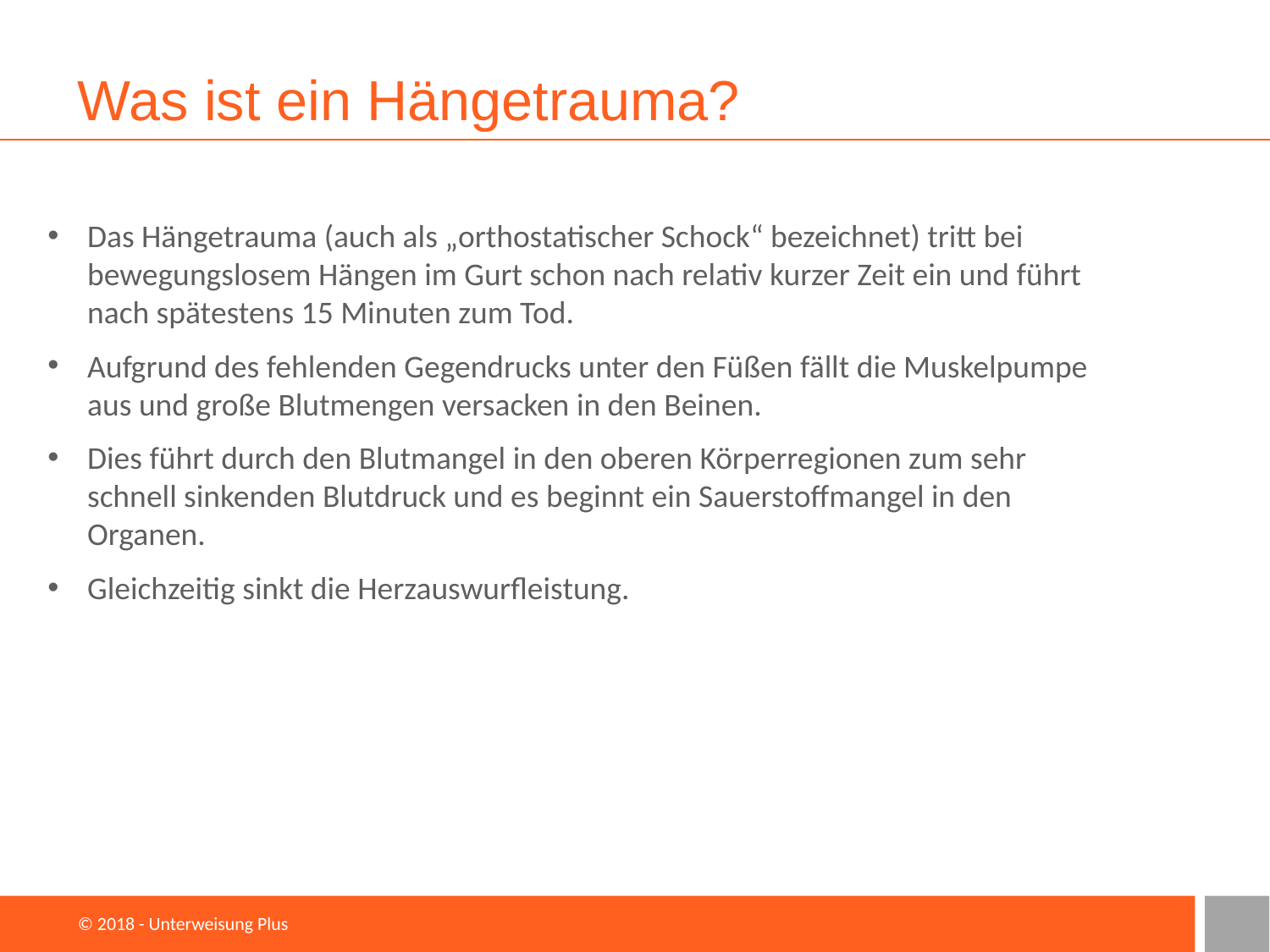

# Was ist ein Hängetrauma?
Das Hängetrauma (auch als „orthostatischer Schock“ bezeichnet) tritt bei bewegungslosem Hängen im Gurt schon nach relativ kurzer Zeit ein und führt nach spätestens 15 Minuten zum Tod.
Aufgrund des fehlenden Gegendrucks unter den Füßen fällt die Muskelpumpe aus und große Blutmengen versacken in den Beinen.
Dies führt durch den Blutmangel in den oberen Körperregionen zum sehr schnell sinkenden Blutdruck und es beginnt ein Sauerstoffmangel in den Organen.
Gleichzeitig sinkt die Herzauswurfleistung.
© 2018 - Unterweisung Plus